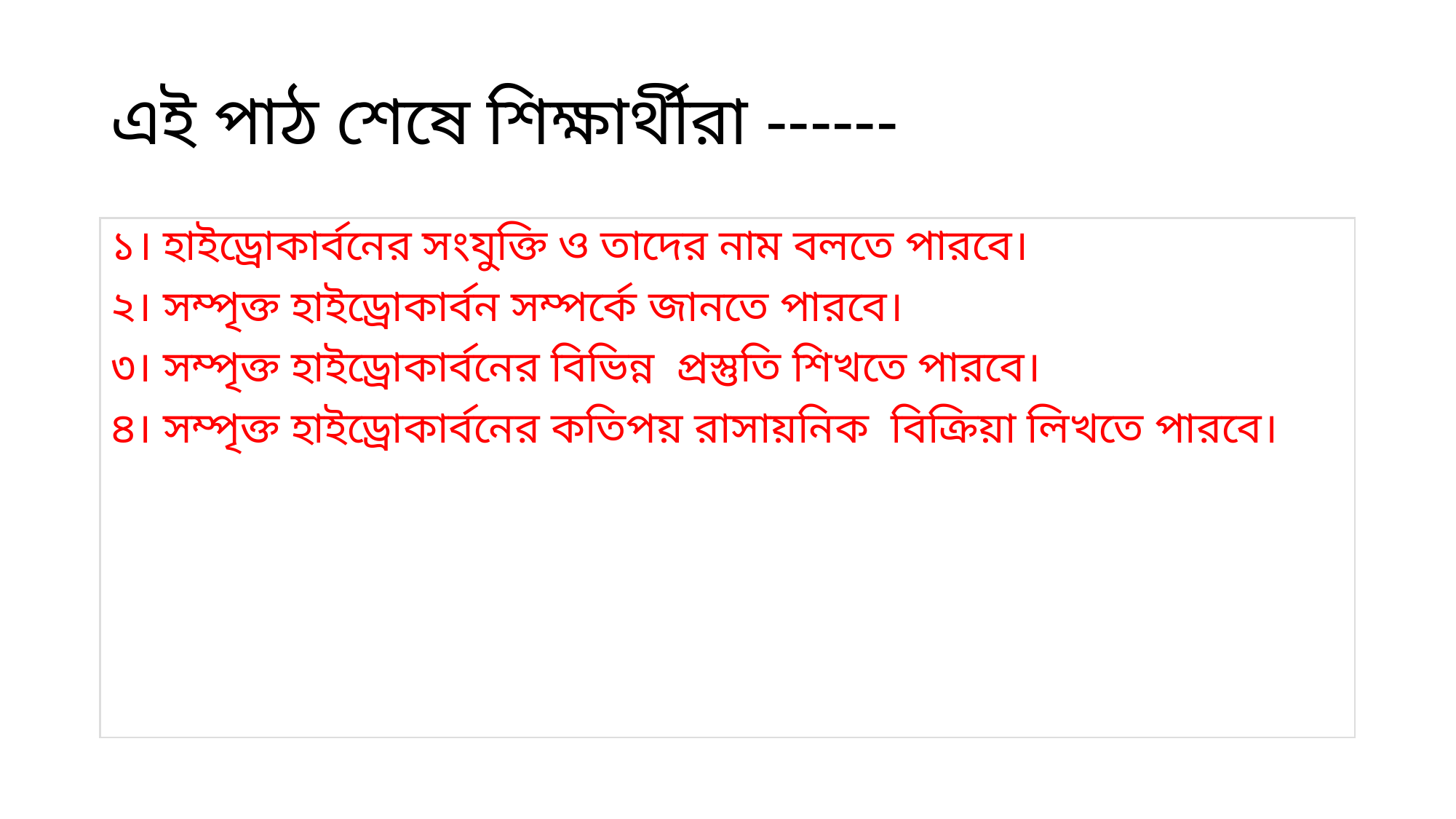

# এই পাঠ শেষে শিক্ষার্থীরা ------
১। হাইড্রোকার্বনের সংযুক্তি ও তাদের নাম বলতে পারবে।
২। সম্পৃক্ত হাইড্রোকার্বন সম্পর্কে জানতে পারবে।
৩। সম্পৃক্ত হাইড্রোকার্বনের বিভিন্ন  প্রস্তুতি শিখতে পারবে।
৪। সম্পৃক্ত হাইড্রোকার্বনের কতিপয় রাসায়নিক  বিক্রিয়া লিখতে পারবে।